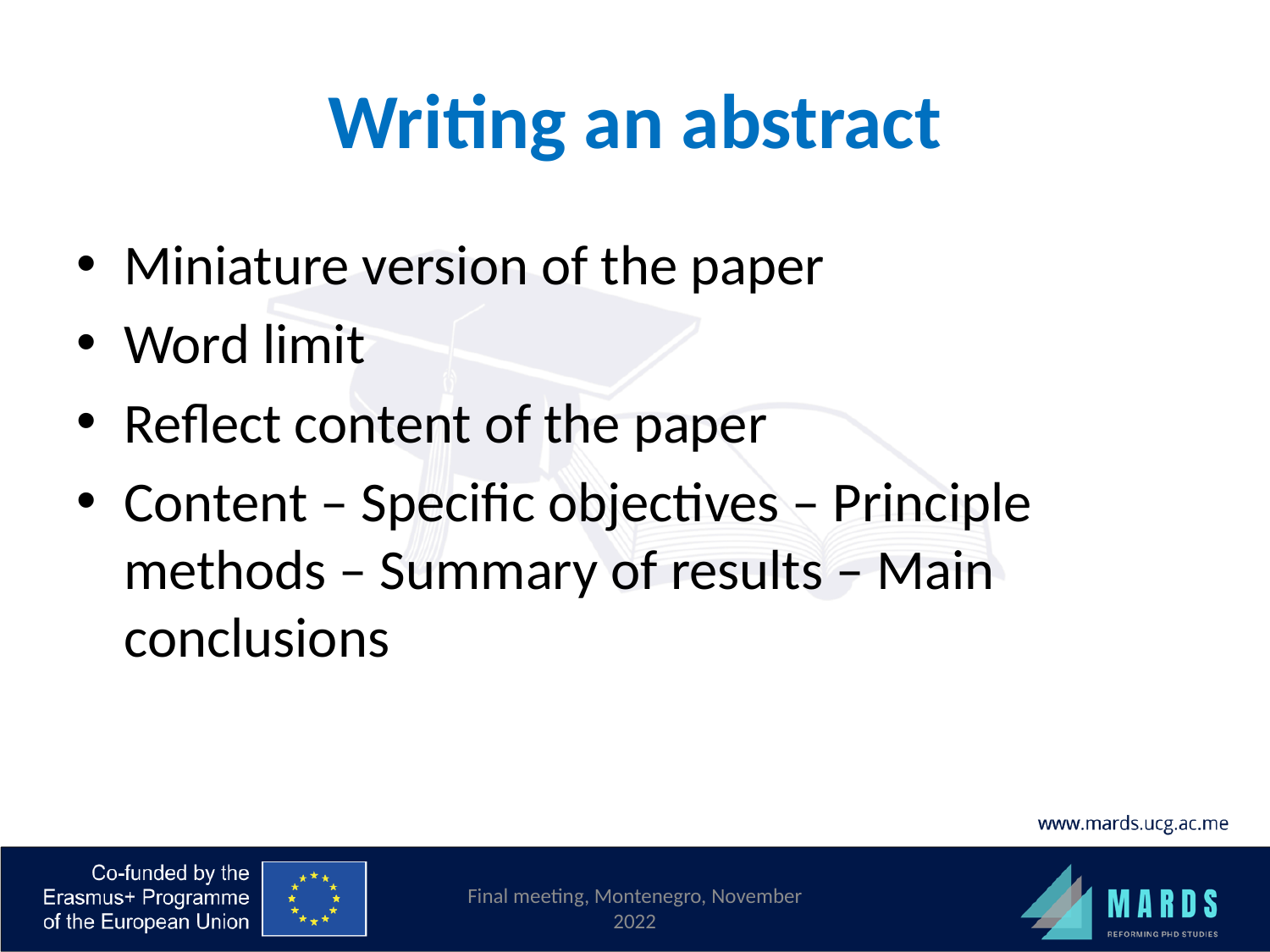

# Writing an abstract
Miniature version of the paper
Word limit
Reflect content of the paper
Content – Specific objectives – Principle methods – Summary of results – Main conclusions
Final meeting, Montenegro, November 2022